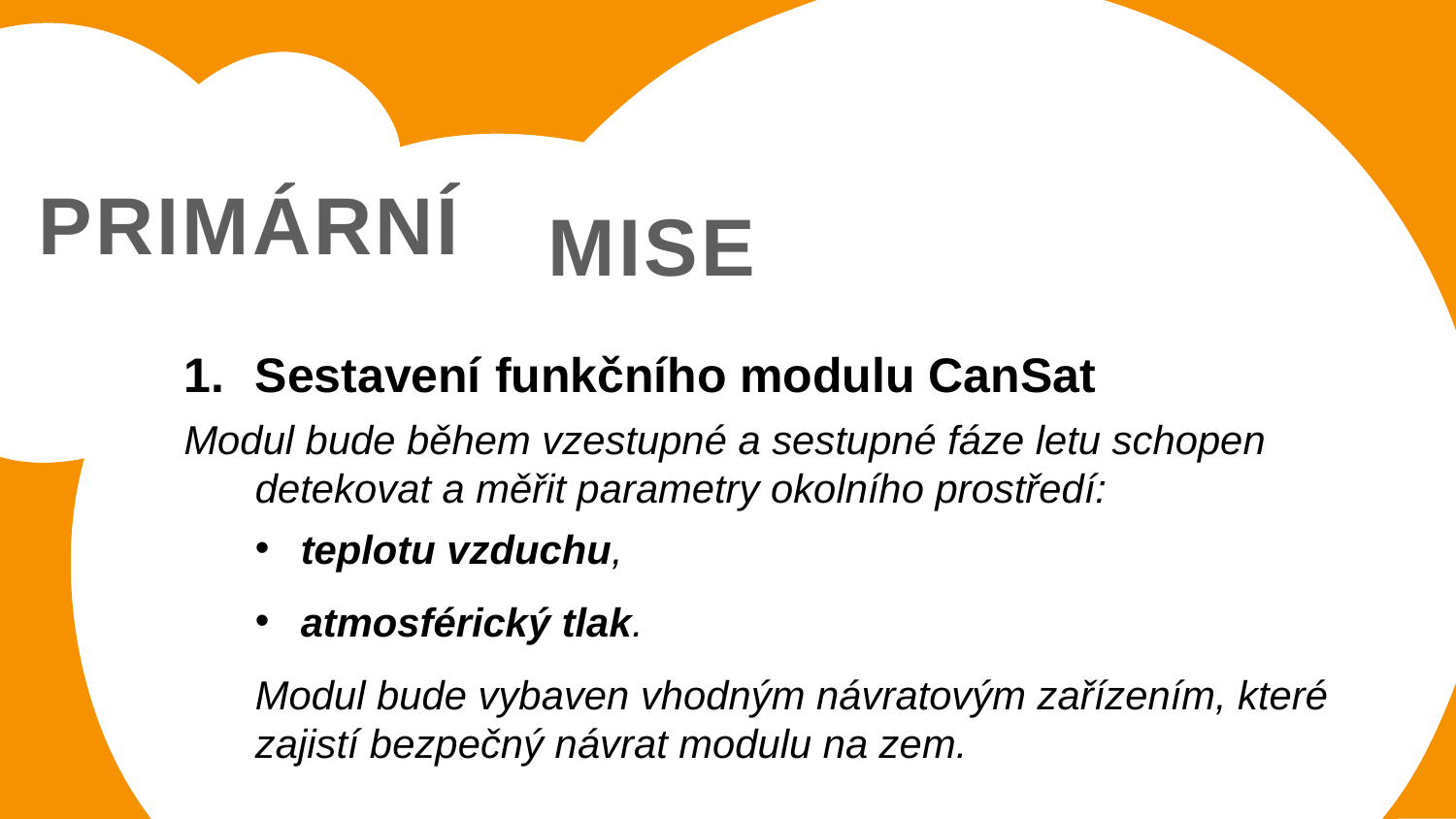

# PRIMÁRNÍ
MISE
1.	Sestavení funkčního modulu CanSat
Modul bude během vzestupné a sestupné fáze letu schopen detekovat a měřit parametry okolního prostředí:
teplotu vzduchu,
atmosférický tlak.
Modul bude vybaven vhodným návratovým zařízením, které zajistí bezpečný návrat modulu na zem.